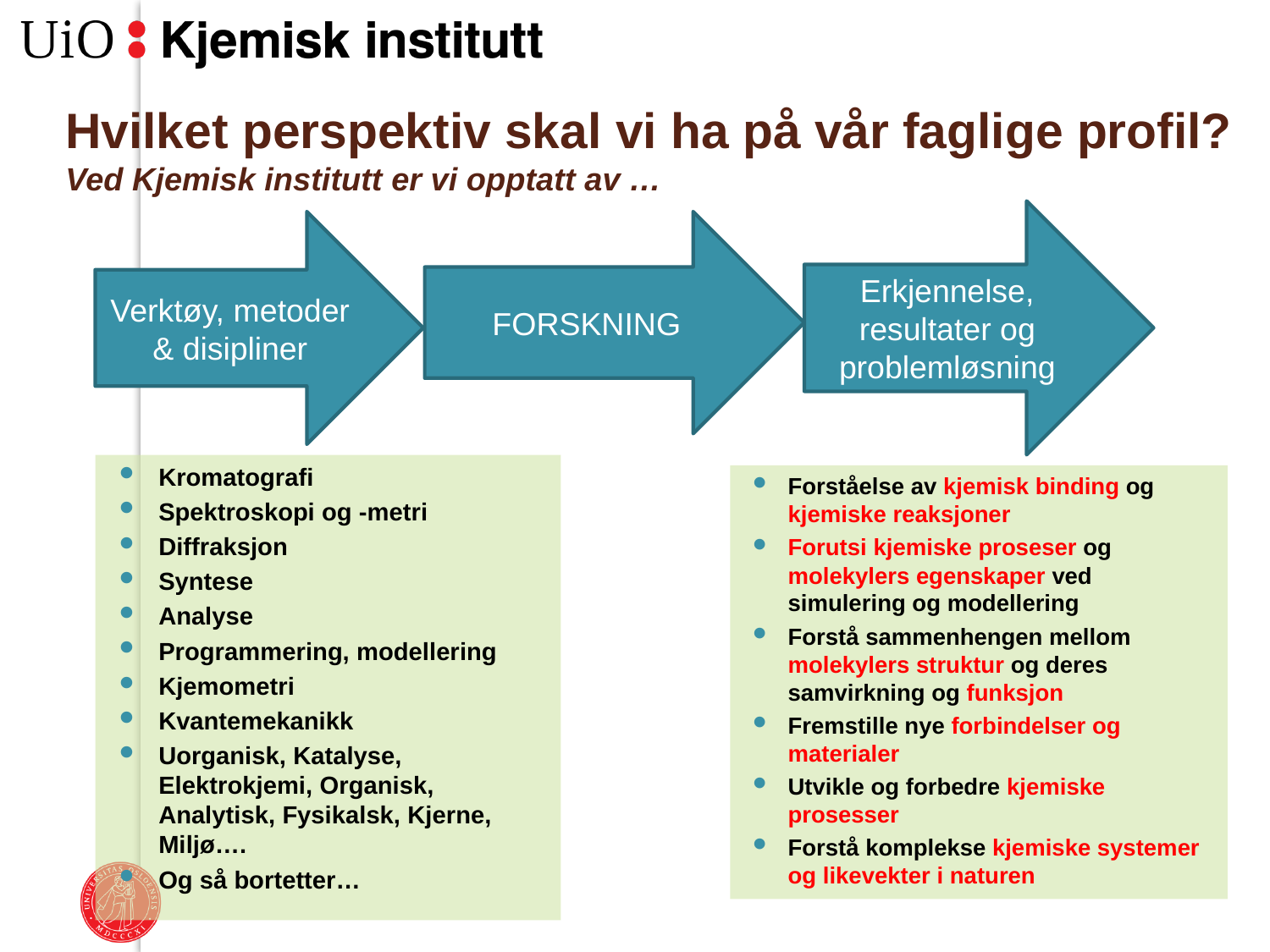

# Hvilket perspektiv skal vi ha på vår faglige profil? Ved Kjemisk institutt er vi opptatt av …
Erkjennelse, resultater og problemløsning
Verktøy, metoder & disipliner

FORSKNING

Kromatografi
Spektroskopi og -metri
Diffraksjon
Syntese
Analyse
Programmering, modellering
Kjemometri
Kvantemekanikk
Uorganisk, Katalyse, Elektrokjemi, Organisk, Analytisk, Fysikalsk, Kjerne, Miljø….
Og så bortetter…
Forståelse av kjemisk binding og kjemiske reaksjoner
Forutsi kjemiske proseser og molekylers egenskaper ved simulering og modellering
Forstå sammenhengen mellom molekylers struktur og deres samvirkning og funksjon
Fremstille nye forbindelser og materialer
Utvikle og forbedre kjemiske prosesser
Forstå komplekse kjemiske systemer og likevekter i naturen